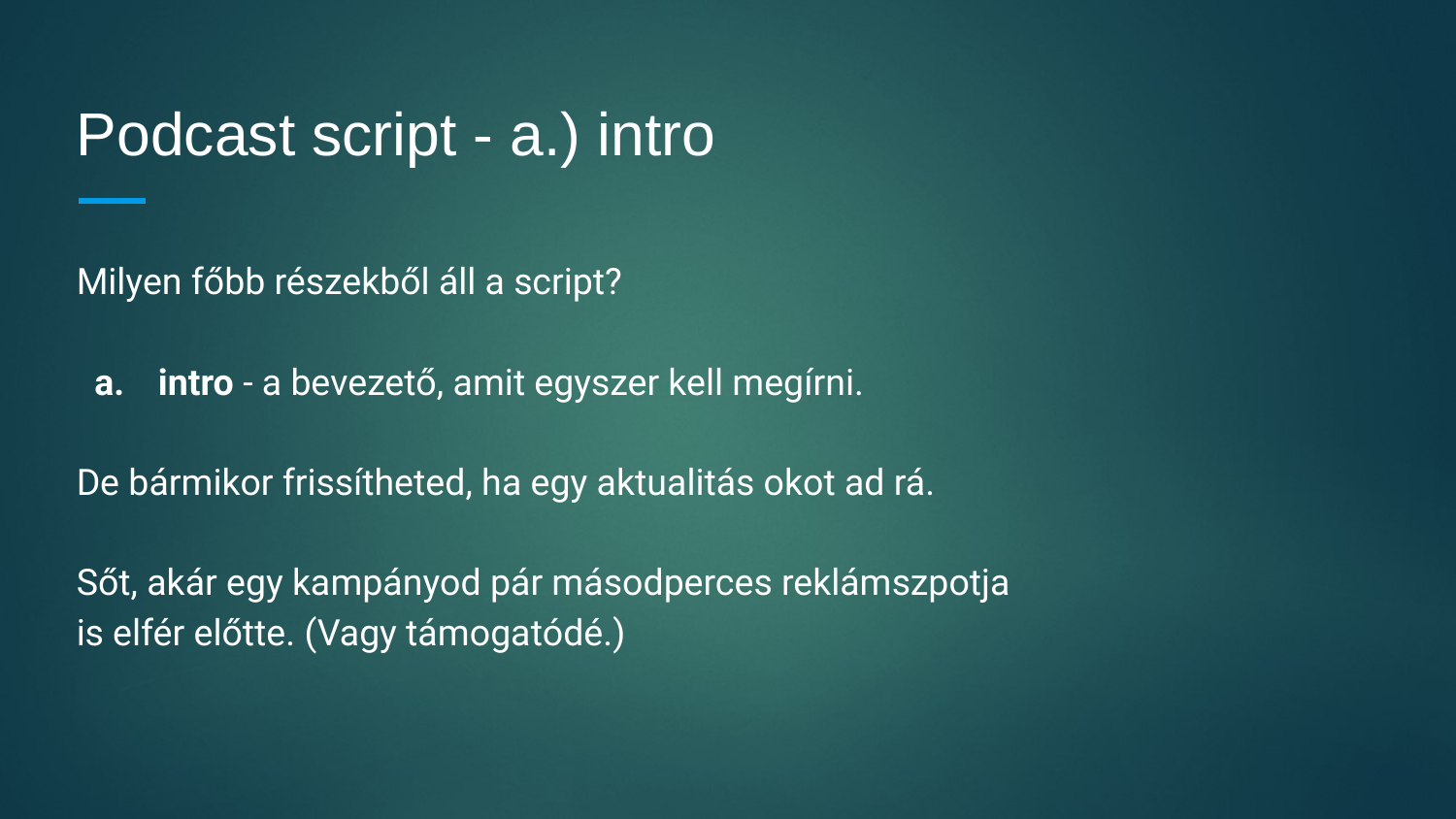

# Podcast script - a.) intro
Milyen főbb részekből áll a script?

 intro - a bevezető, amit egyszer kell megírni.

De bármikor frissítheted, ha egy aktualitás okot ad rá.

Sőt, akár egy kampányod pár másodperces reklámszpotja is elfér előtte. (Vagy támogatódé.)